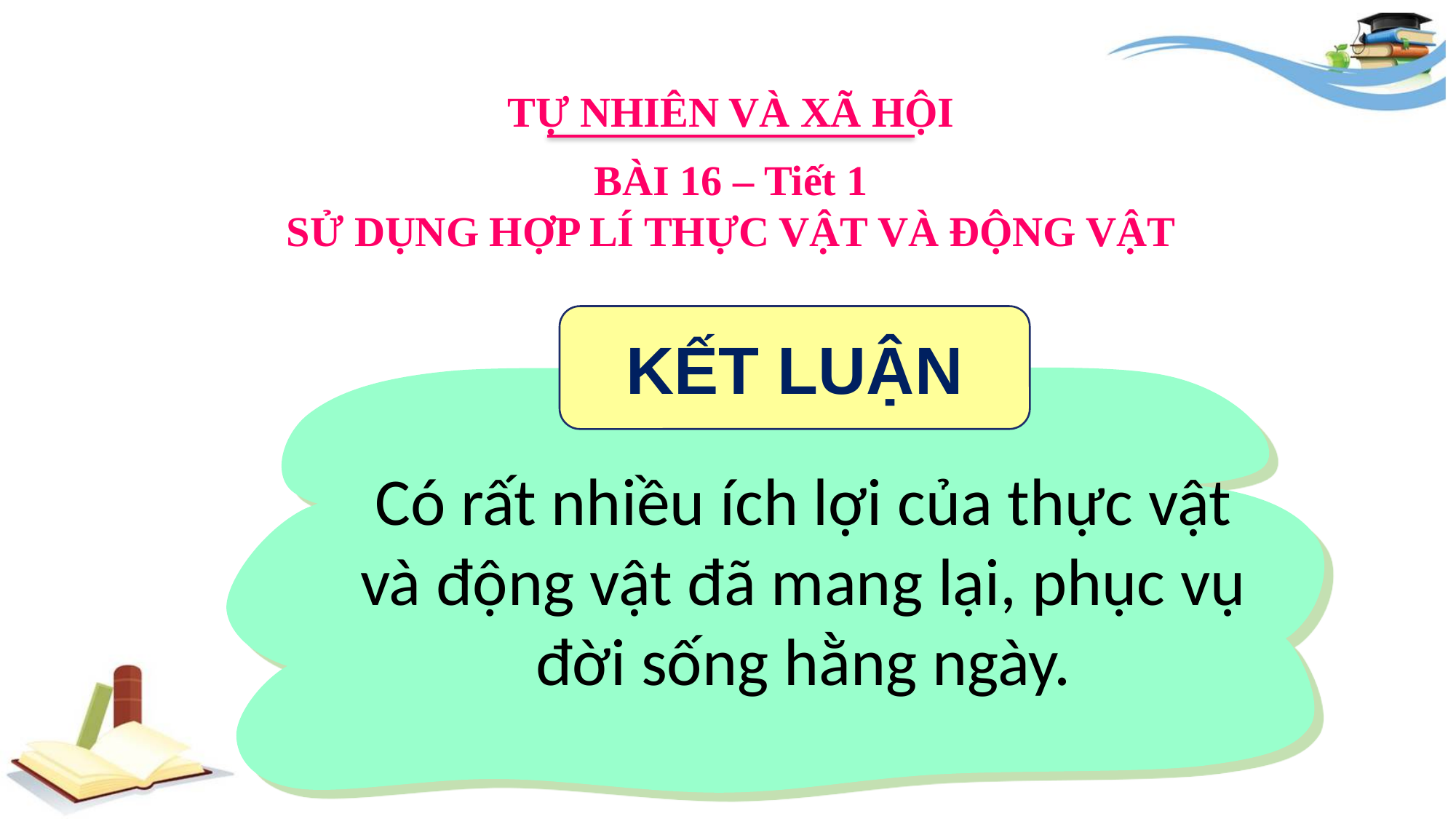

TỰ NHIÊN VÀ XÃ HỘI

BÀI 16 – Tiết 1
SỬ DỤNG HỢP LÍ THỰC VẬT VÀ ĐỘNG VẬT
KẾT LUẬN

Có rất nhiều ích lợi của thực vật và động vật đã mang lại, phục vụ đời sống hằng ngày.